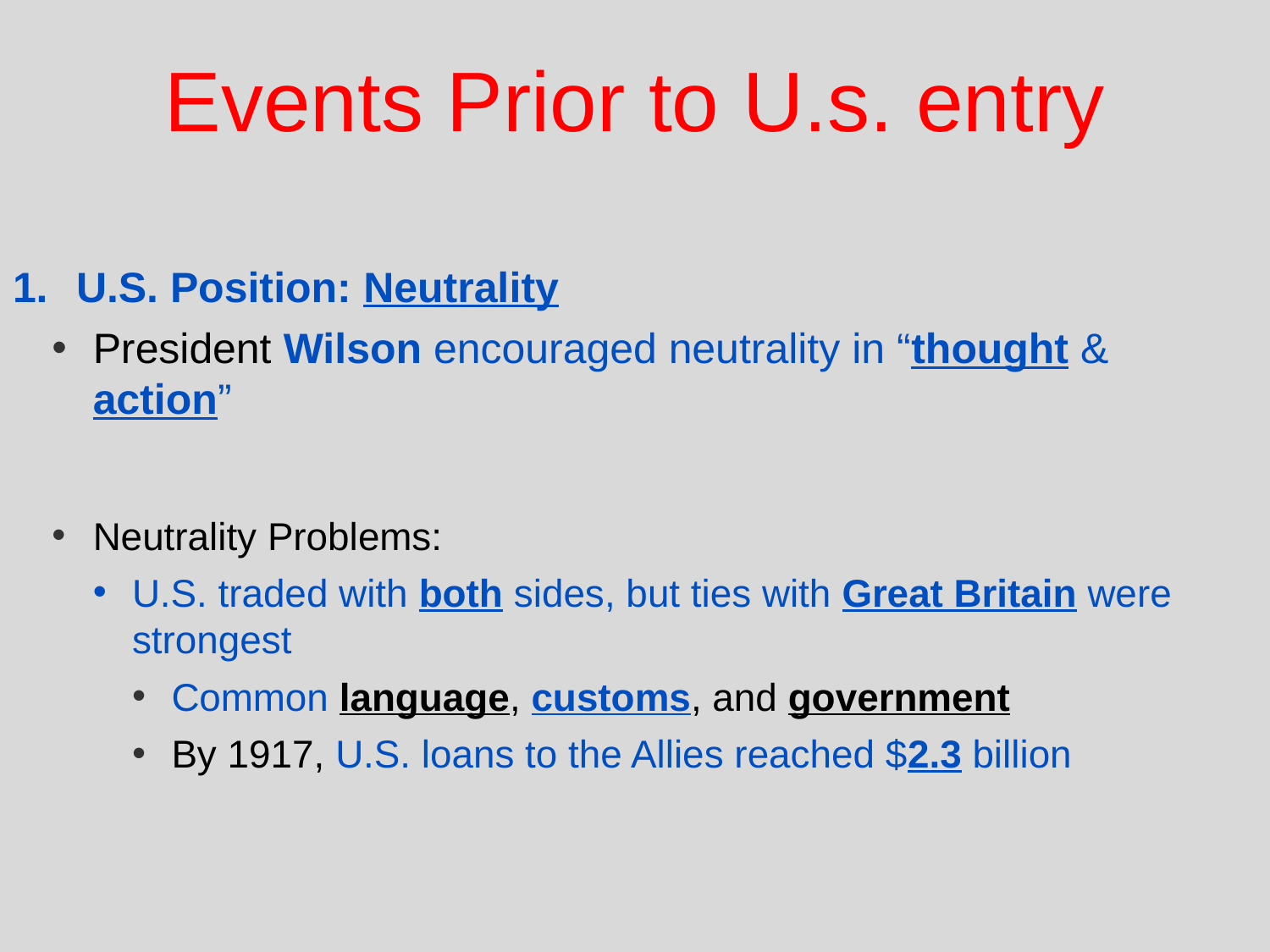

# Events Prior to U.s. entry
U.S. Position: Neutrality
President Wilson encouraged neutrality in “thought & action”

Neutrality Problems:
U.S. traded with both sides, but ties with Great Britain were strongest
Common language, customs, and government
By 1917, U.S. loans to the Allies reached $2.3 billion